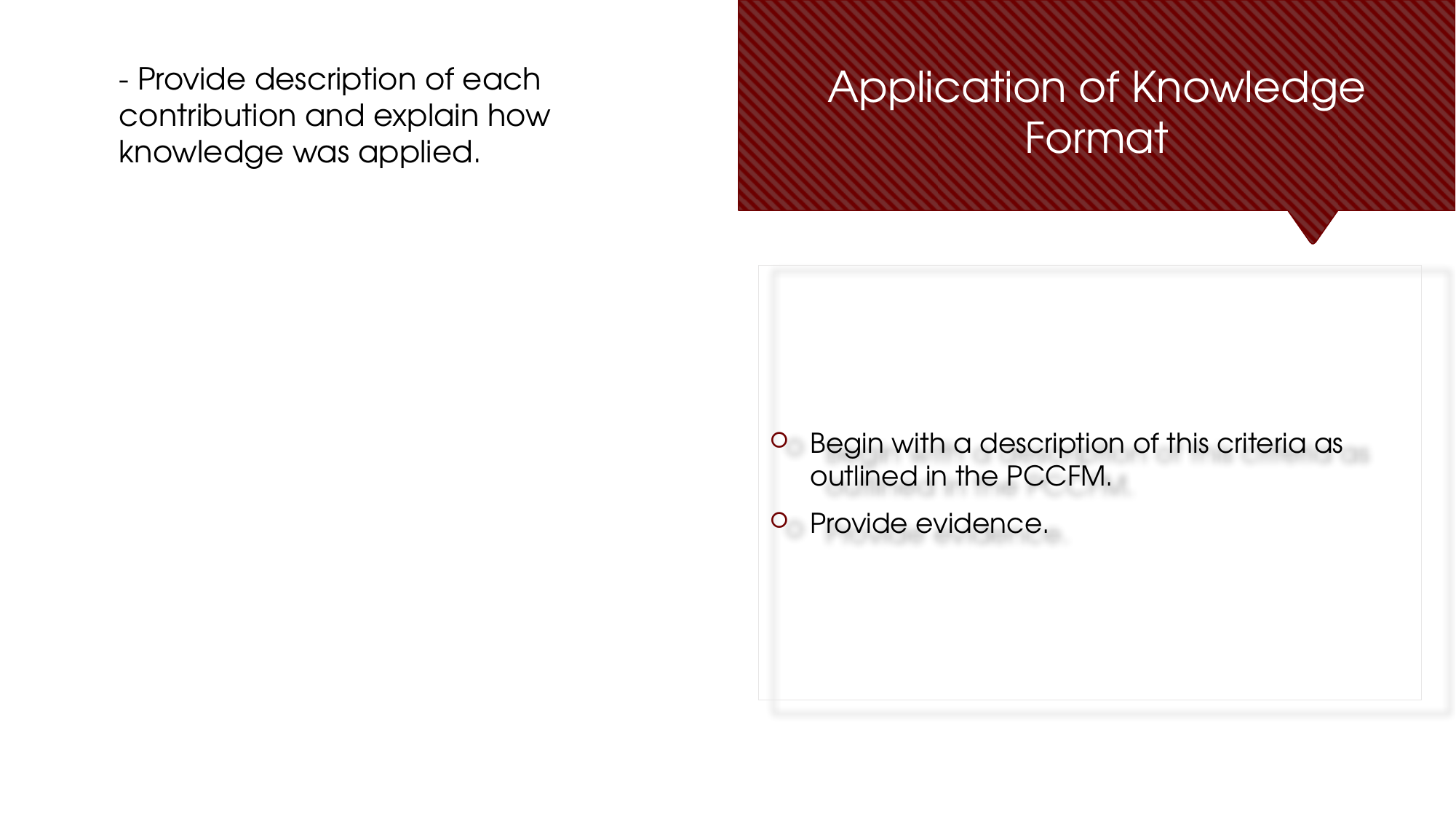

# Application of Knowledge Format
- Provide description of each contribution and explain how knowledge was applied.

Begin with a description of this criteria as outlined in the PCCFM.
Provide evidence.